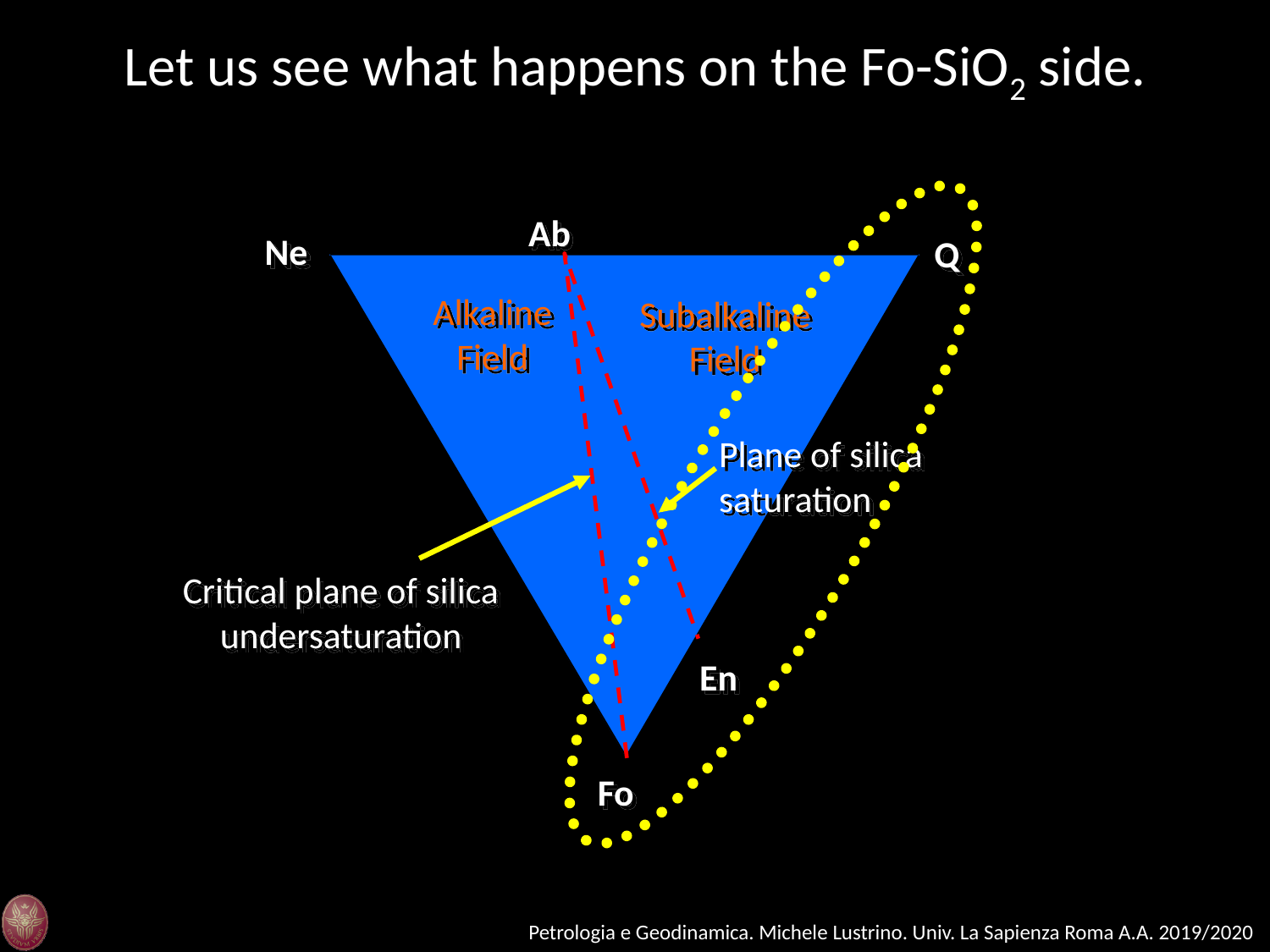

Let us see what happens on the Fo-SiO2 side.

Ab
Ne
Q

Alkaline Field
Subalkaline Field
Plane of silica saturation

Critical plane of silica undersaturation
En
Fo